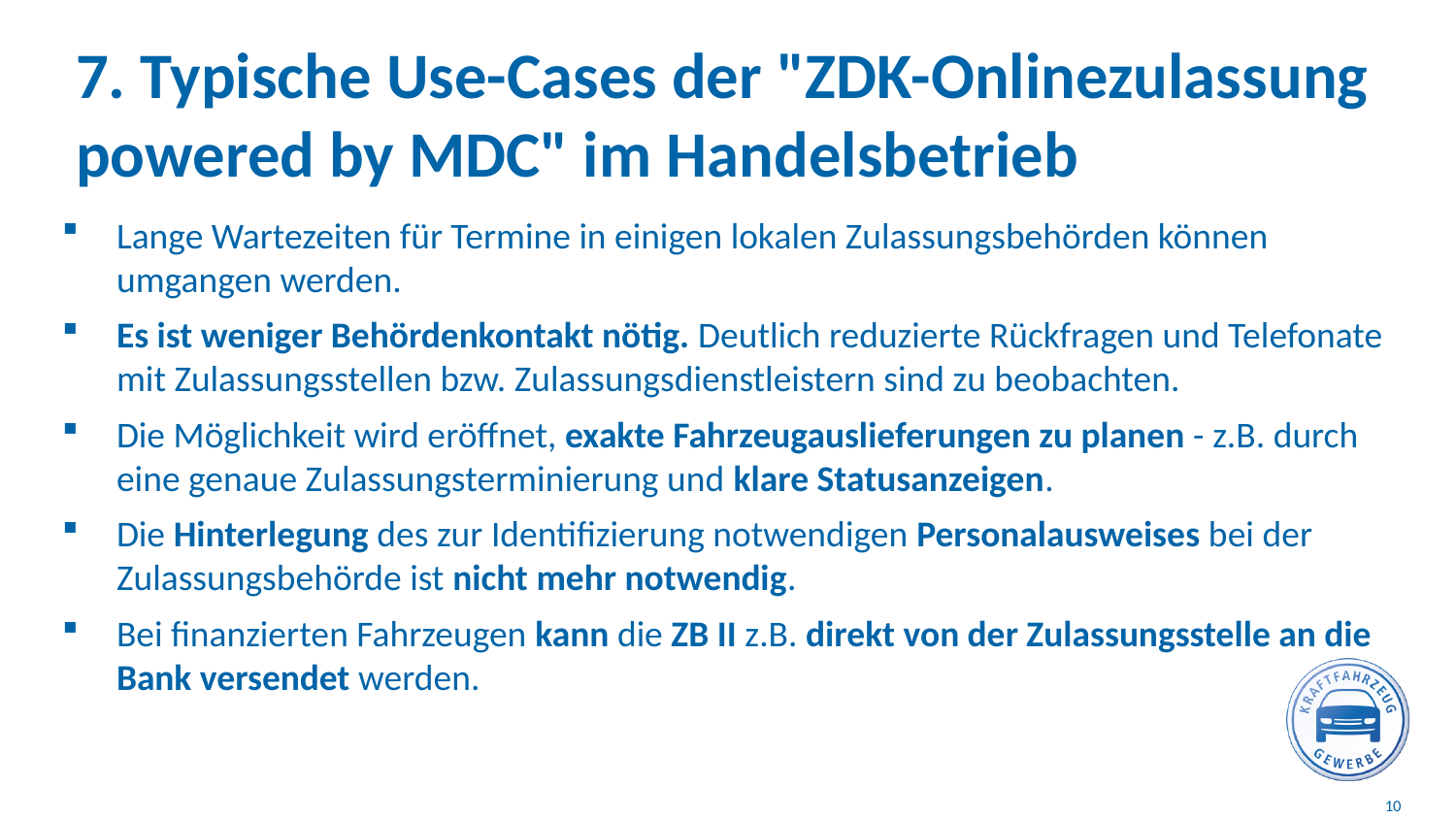

# 7. Typische Use-Cases der "ZDK-Onlinezulassung 	powered by MDC" im Handelsbetrieb
Lange Wartezeiten für Termine in einigen lokalen Zulassungsbehörden können umgangen werden.
Es ist weniger Behördenkontakt nötig. Deutlich reduzierte Rückfragen und Telefonate mit Zulassungsstellen bzw. Zulassungsdienstleistern sind zu beobachten.
Die Möglichkeit wird eröffnet, exakte Fahrzeugauslieferungen zu planen - z.B. durch eine genaue Zulassungsterminierung und klare Statusanzeigen.
Die Hinterlegung des zur Identifizierung notwendigen Personalausweises bei der Zulassungsbehörde ist nicht mehr notwendig.
Bei finanzierten Fahrzeugen kann die ZB II z.B. direkt von der Zulassungsstelle an die Bank versendet werden.

10